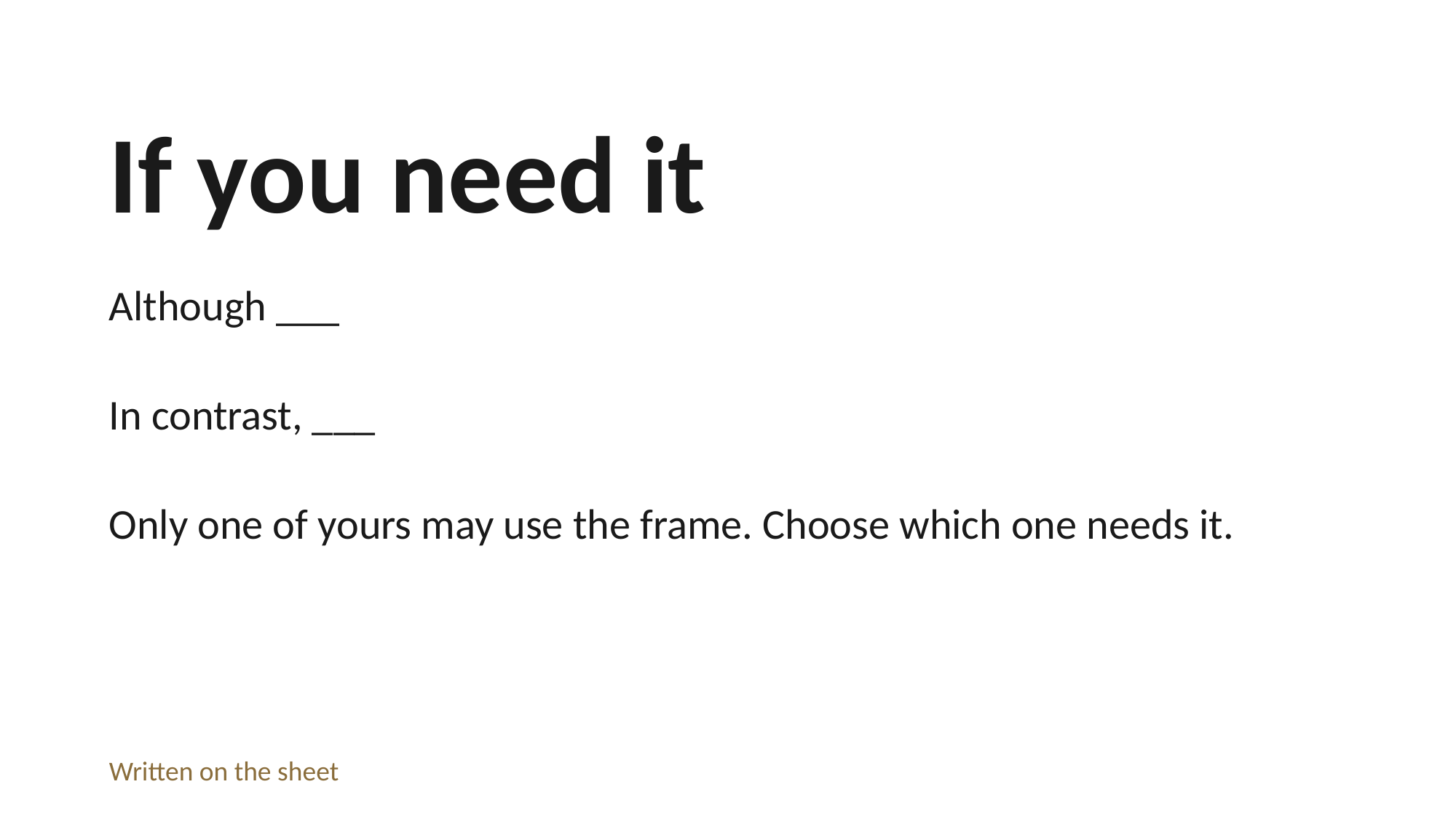

If you need it
Although ___
In contrast, ___
Only one of yours may use the frame. Choose which one needs it.
Written on the sheet